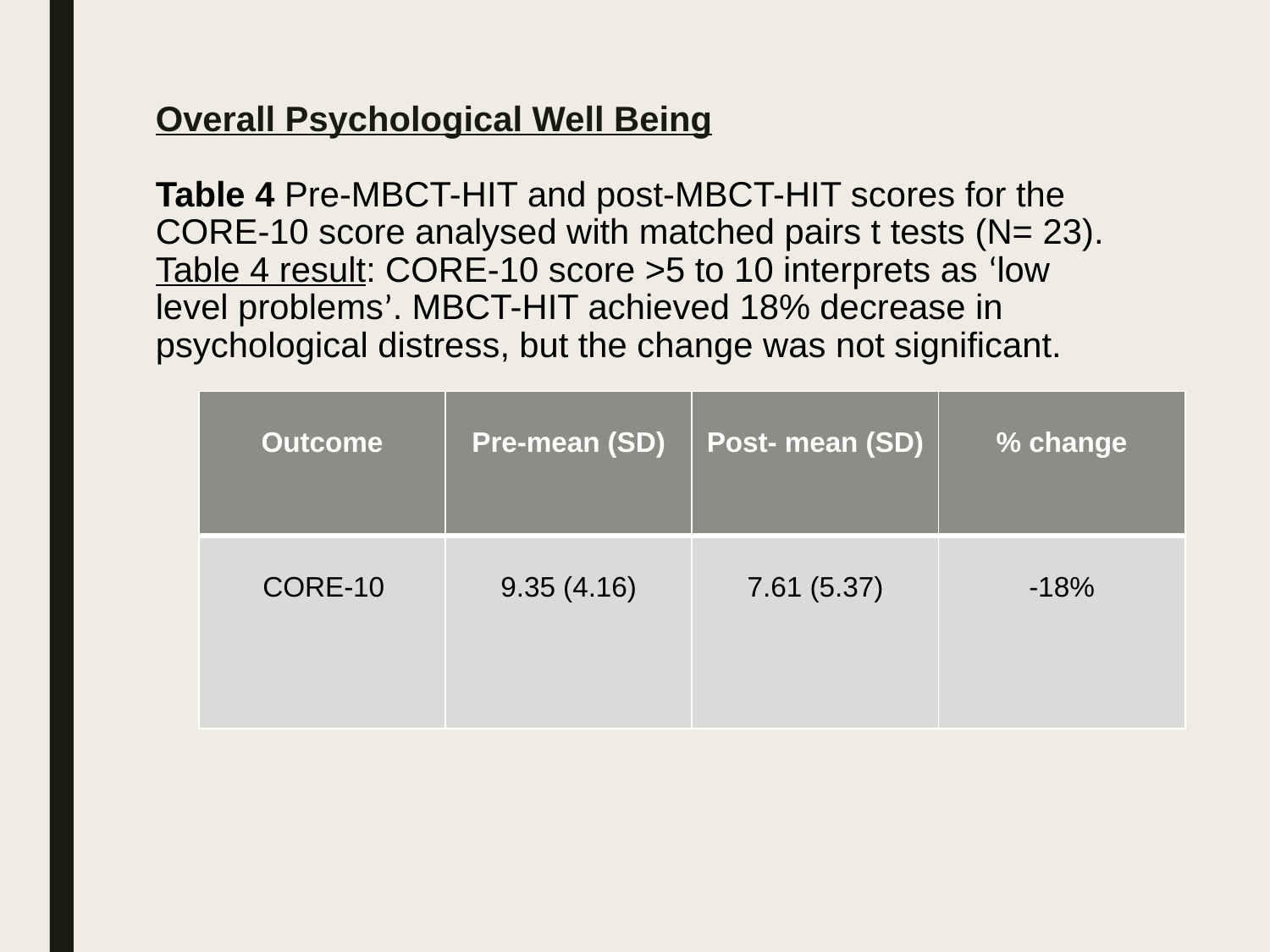

# Overall Psychological Well Being   Table 4 Pre-MBCT-HIT and post-MBCT-HIT scores for the CORE-10 score analysed with matched pairs t tests (N= 23). Table 4 result: CORE-10 score >5 to 10 interprets as ‘low level problems’. MBCT-HIT achieved 18% decrease in psychological distress, but the change was not significant.
| Outcome | Pre-mean (SD) | Post- mean (SD) | % change |
| --- | --- | --- | --- |
| CORE-10 | 9.35 (4.16) | 7.61 (5.37) | -18% |